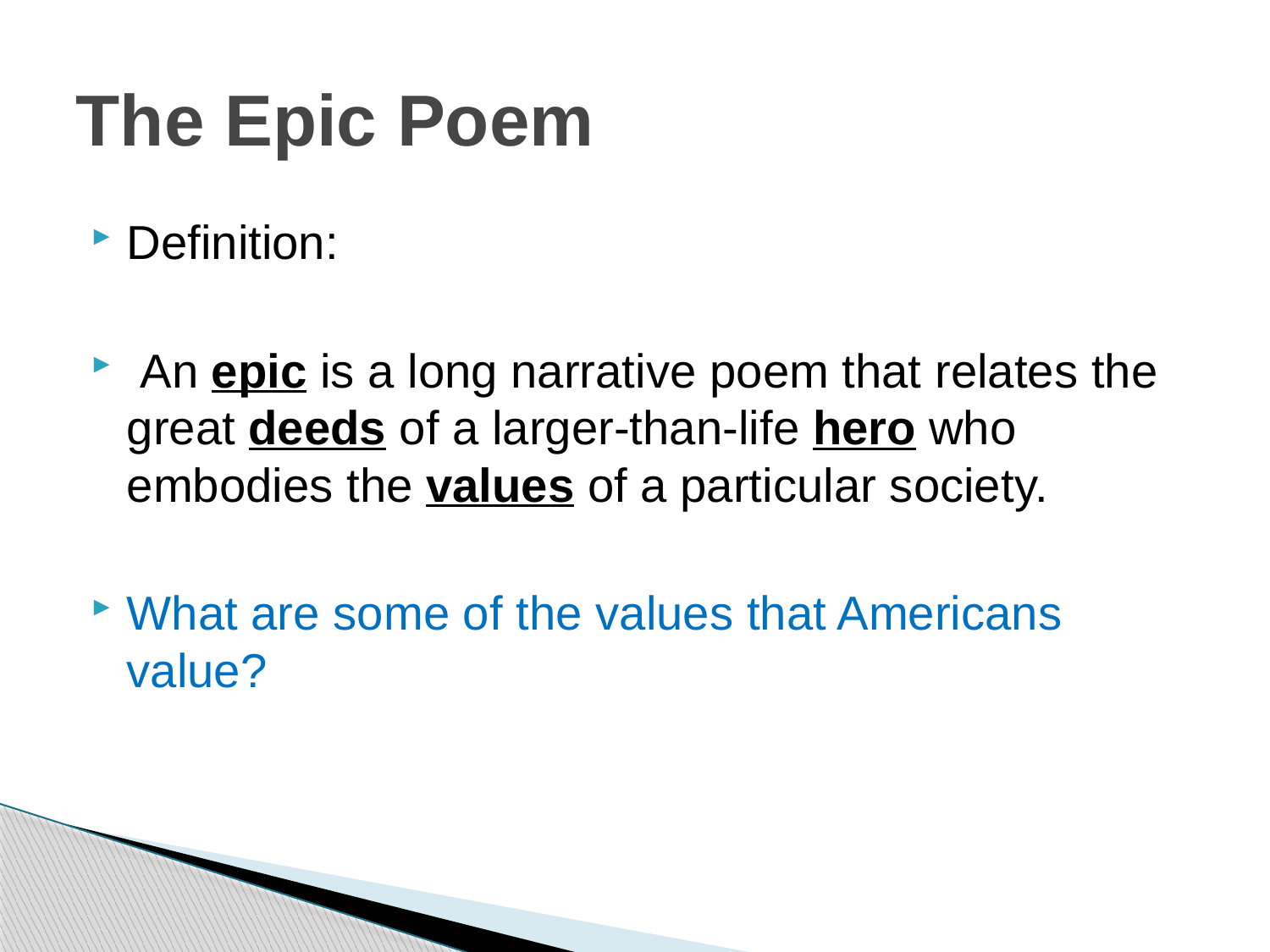

# The Epic Poem
Definition:

 An epic is a long narrative poem that relates the great deeds of a larger-than-life hero who embodies the values of a particular society.

What are some of the values that Americans value?